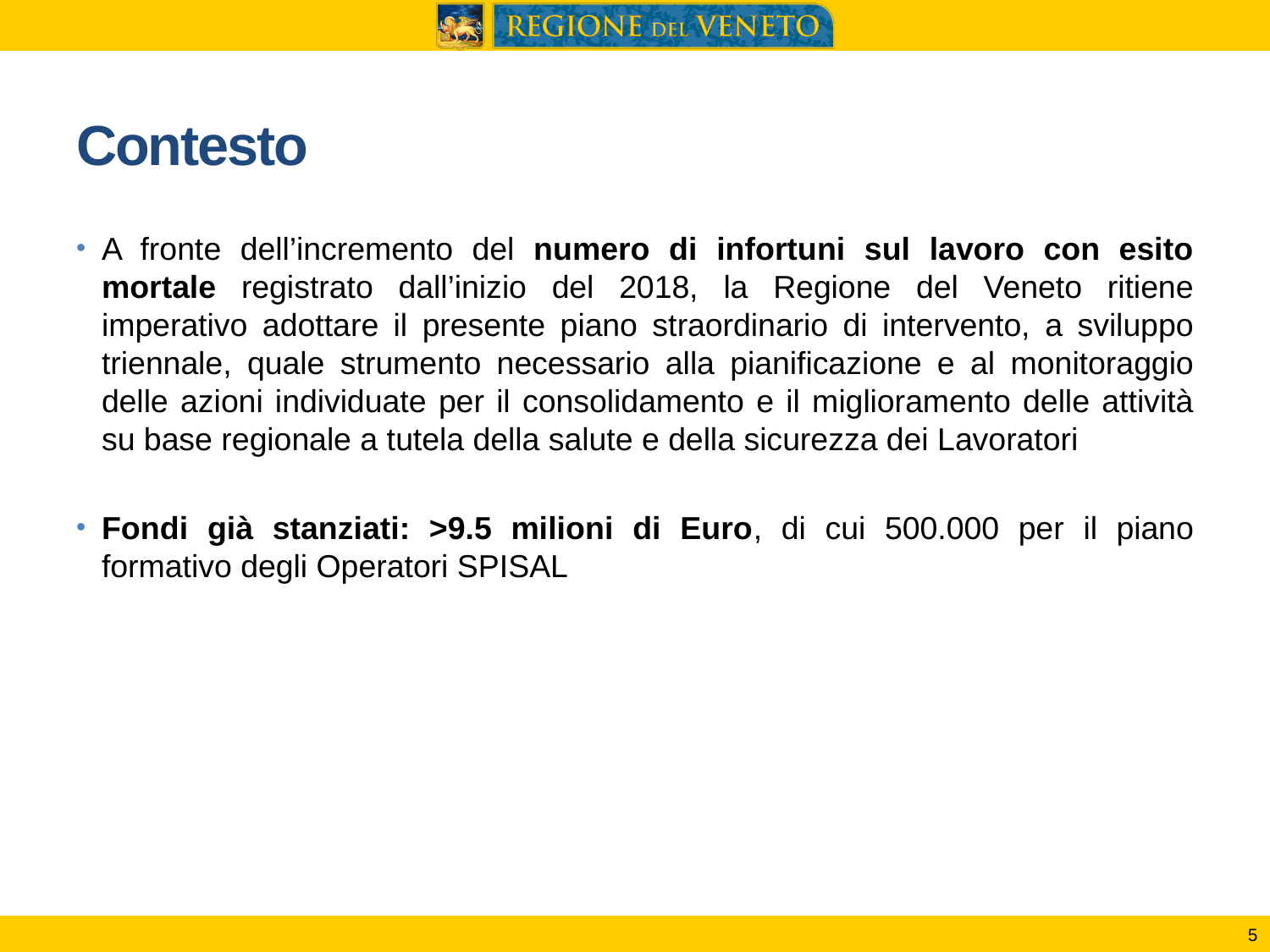

# Contesto
A fronte dell’incremento del numero di infortuni sul lavoro con esito mortale registrato dall’inizio del 2018, la Regione del Veneto ritiene imperativo adottare il presente piano straordinario di intervento, a sviluppo triennale, quale strumento necessario alla pianificazione e al monitoraggio delle azioni individuate per il consolidamento e il miglioramento delle attività su base regionale a tutela della salute e della sicurezza dei Lavoratori

Fondi già stanziati: >9.5 milioni di Euro, di cui 500.000 per il piano formativo degli Operatori SPISAL
5